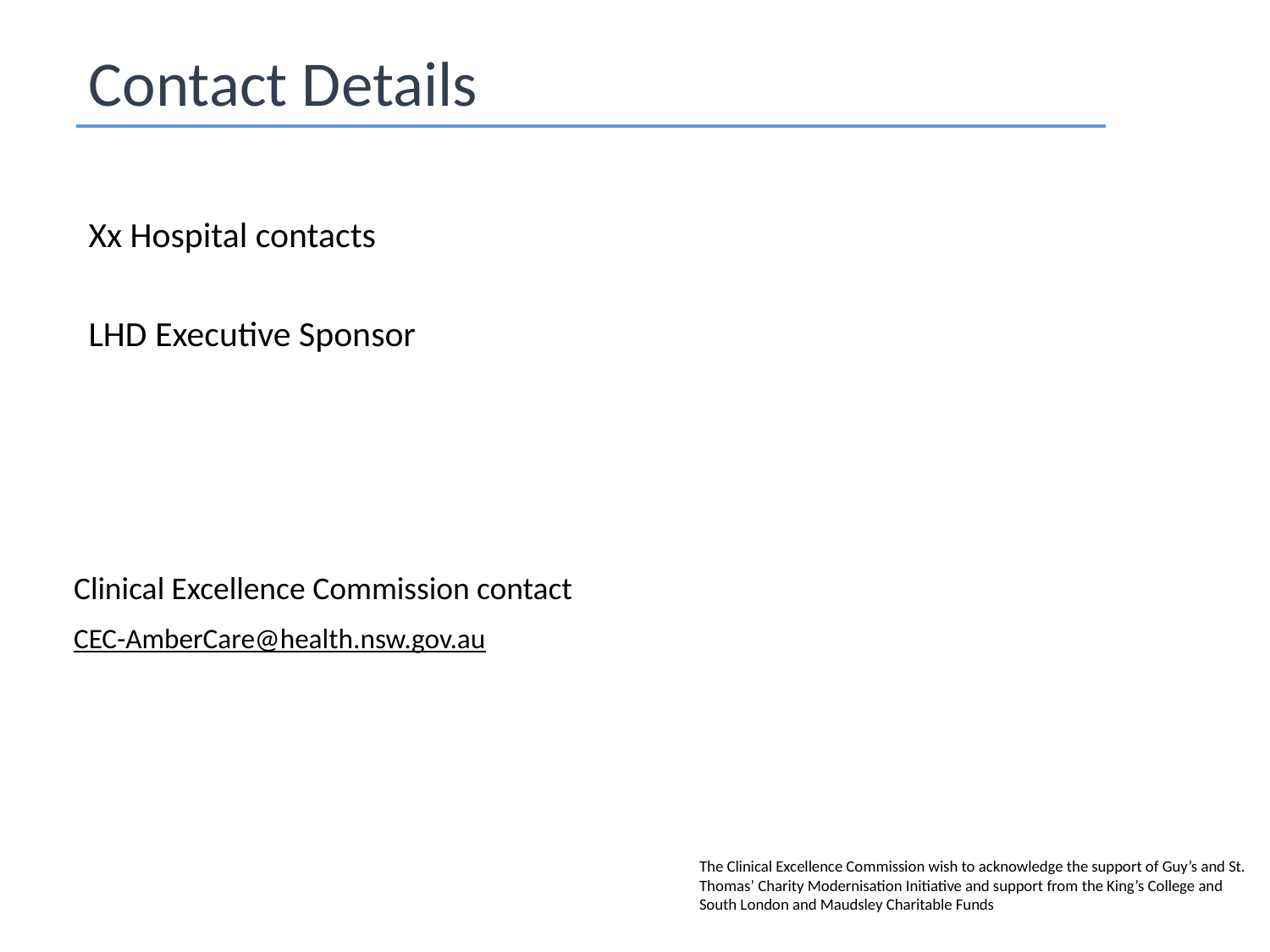

# Contact Details
Xx Hospital contacts

LHD Executive Sponsor
Clinical Excellence Commission contact
CEC-AmberCare@health.nsw.gov.au
The Clinical Excellence Commission wish to acknowledge the support of Guy’s and St. Thomas’ Charity Modernisation Initiative and support from the King’s College and South London and Maudsley Charitable Funds